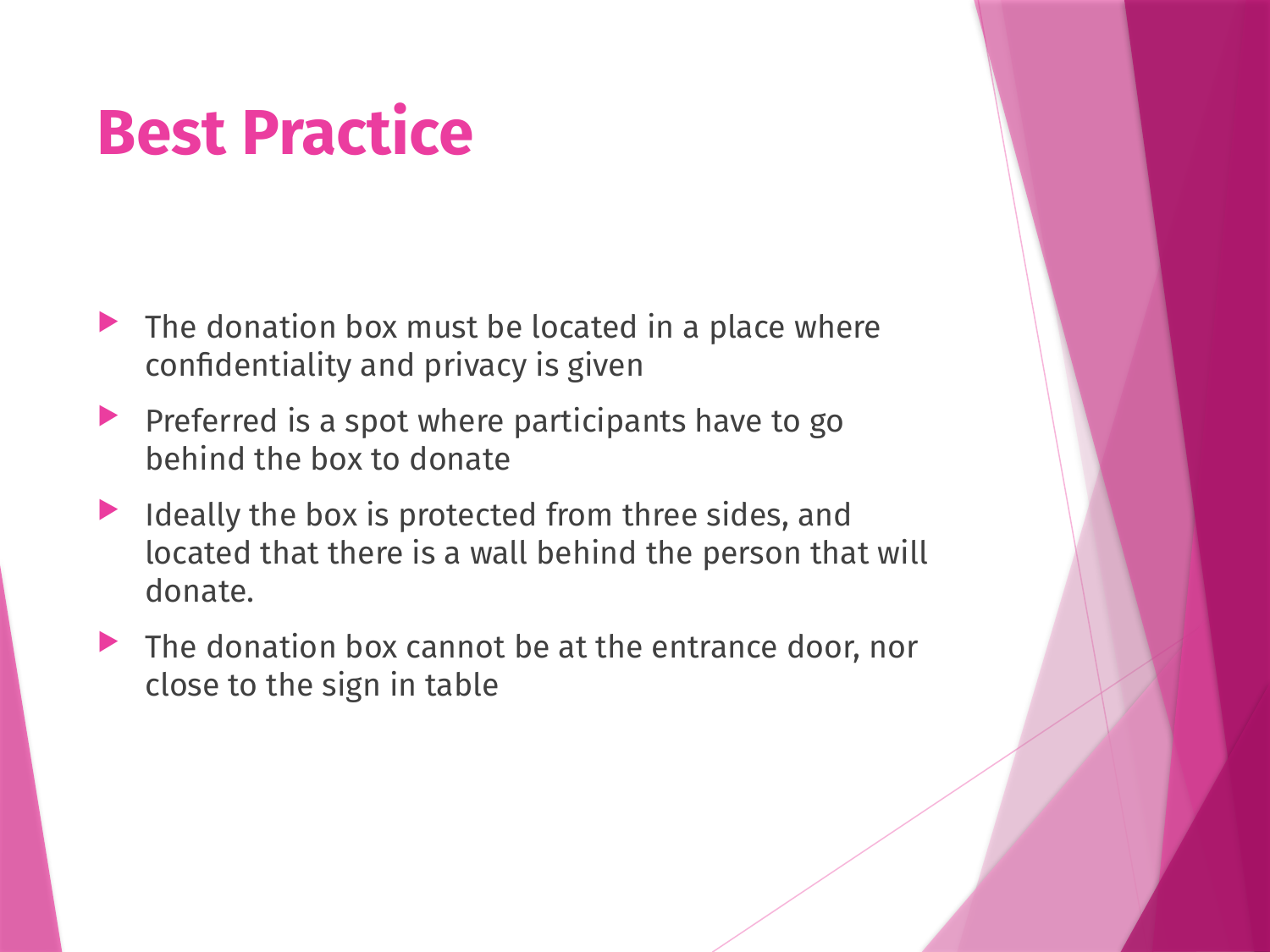

# Best Practice
The donation box must be located in a place where confidentiality and privacy is given
Preferred is a spot where participants have to go behind the box to donate
Ideally the box is protected from three sides, and located that there is a wall behind the person that will donate.
The donation box cannot be at the entrance door, nor close to the sign in table